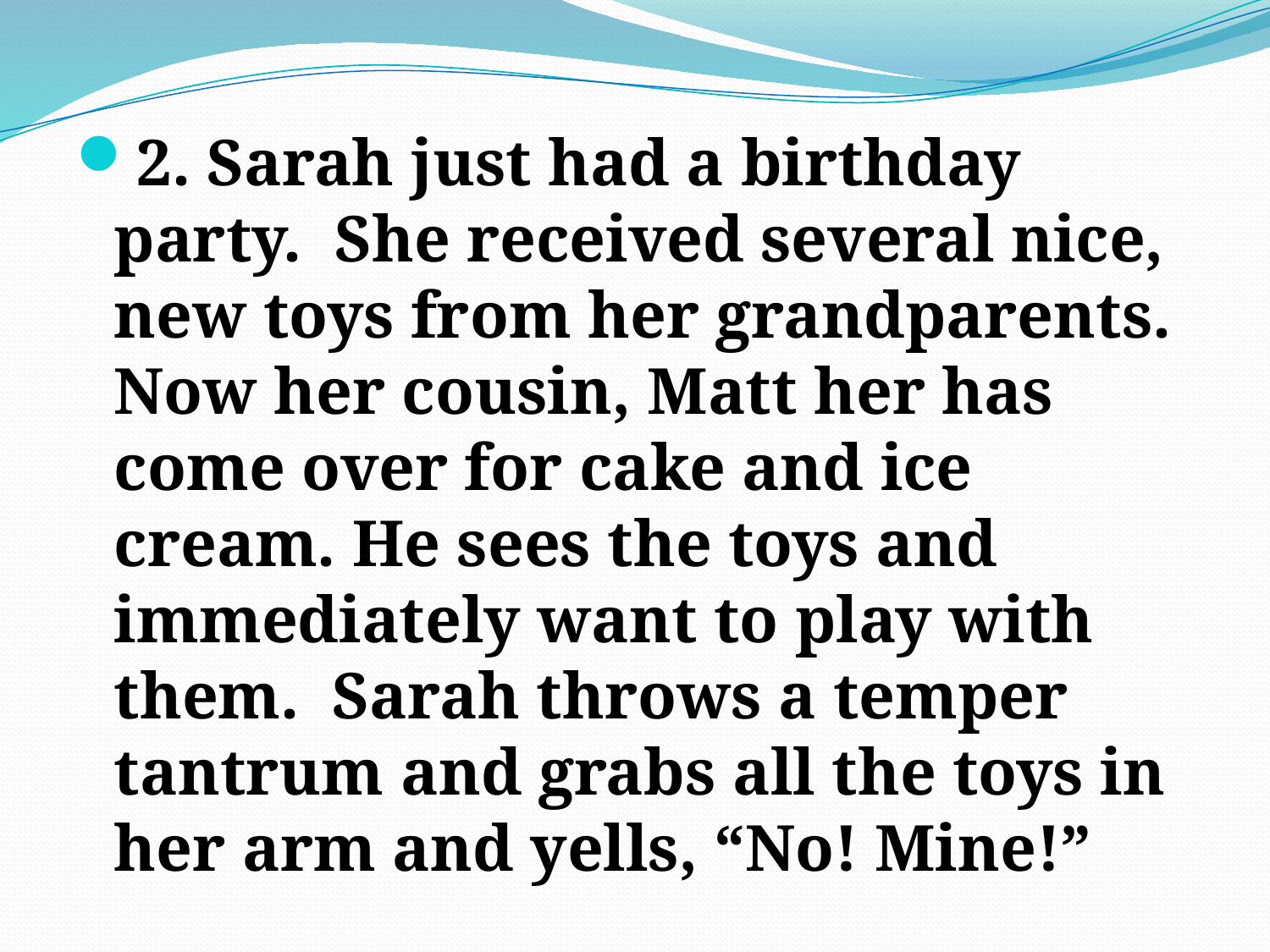

2. Sarah just had a birthday party.  She received several nice, new toys from her grandparents.  Now her cousin, Matt her has come over for cake and ice cream. He sees the toys and immediately want to play with them.  Sarah throws a temper tantrum and grabs all the toys in her arm and yells, “No! Mine!”